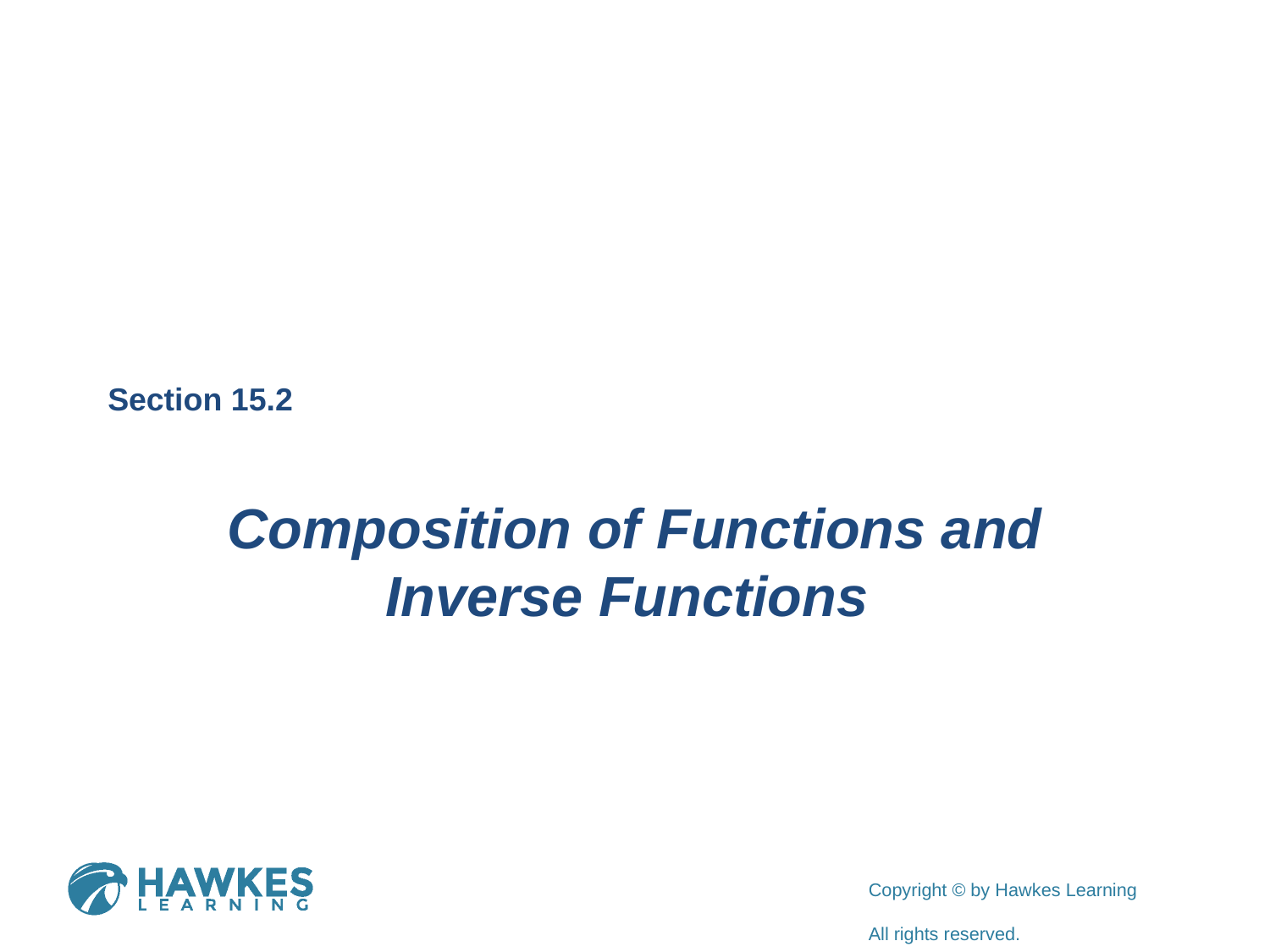

Section 15.2
Composition of Functions and Inverse Functions